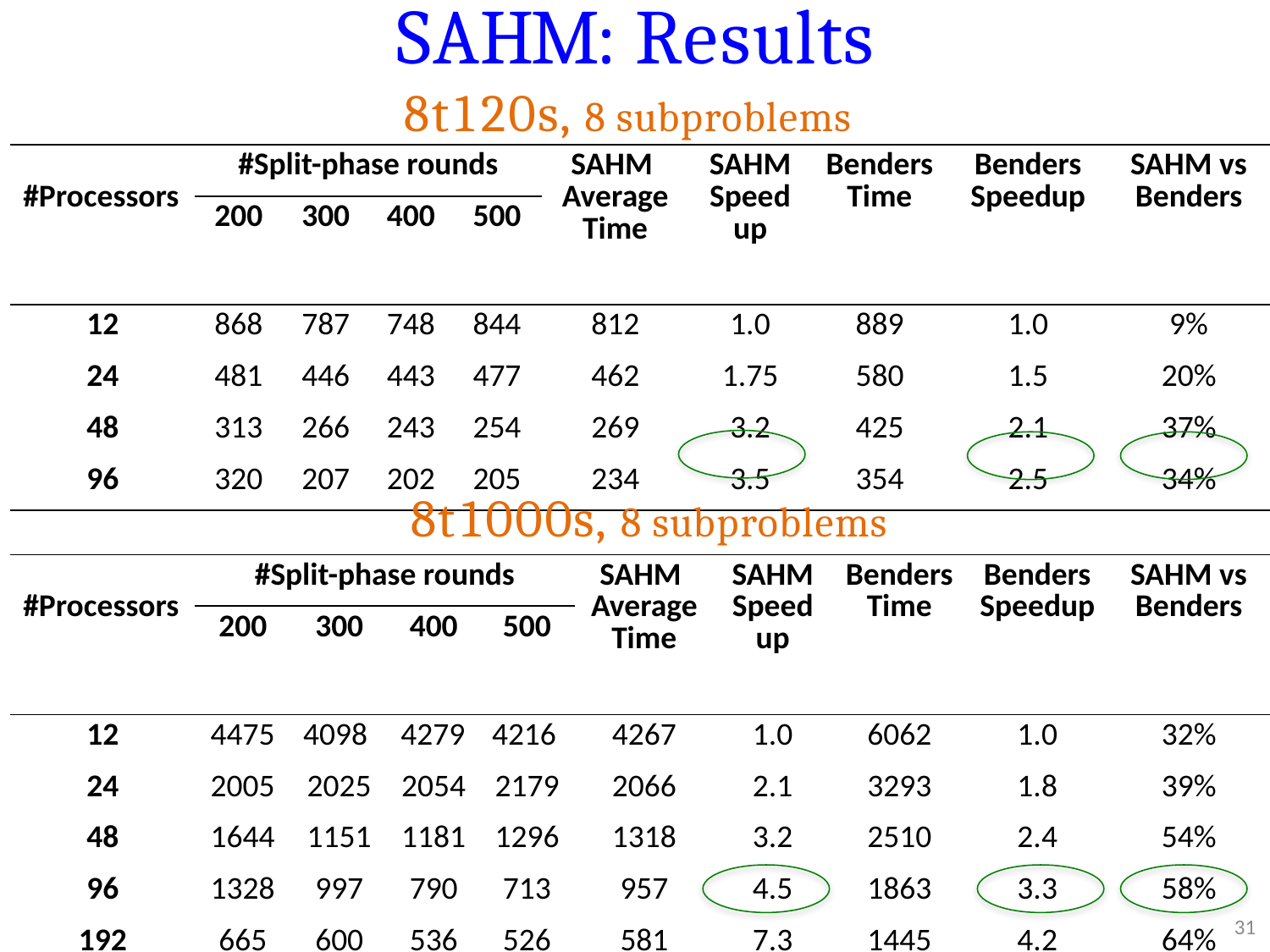

# SAHM: Results
8t120s, 8 subproblems
| #Processors | #Split-phase rounds |  |  |  | SAHM Average Time | SAHM Speedup | Benders Time | Benders Speedup | SAHM vs Benders |
| --- | --- | --- | --- | --- | --- | --- | --- | --- | --- |
|  | 200 | 300 | 400 | 500 |  |  |  |  |  |
| 12 | 868 | 787 | 748 | 844 | 812 | 1.0 | 889 | 1.0 | 9% |
| 24 | 481 | 446 | 443 | 477 | 462 | 1.75 | 580 | 1.5 | 20% |
| 48 | 313 | 266 | 243 | 254 | 269 | 3.2 | 425 | 2.1 | 37% |
| 96 | 320 | 207 | 202 | 205 | 234 | 3.5 | 354 | 2.5 | 34% |

8t1000s, 8 subproblems
| #Processors | #Split-phase rounds |  |  |  | SAHM Average Time | SAHM Speedup | Benders Time | Benders Speedup | SAHM vs Benders |
| --- | --- | --- | --- | --- | --- | --- | --- | --- | --- |
|  | 200 | 300 | 400 | 500 |  |  |  |  |  |
| 12 | 4475 | 4098 | 4279 | 4216 | 4267 | 1.0 | 6062 | 1.0 | 32% |
| 24 | 2005 | 2025 | 2054 | 2179 | 2066 | 2.1 | 3293 | 1.8 | 39% |
| 48 | 1644 | 1151 | 1181 | 1296 | 1318 | 3.2 | 2510 | 2.4 | 54% |
| 96 | 1328 | 997 | 790 | 713 | 957 | 4.5 | 1863 | 3.3 | 58% |
| 192 | 665 | 600 | 536 | 526 | 581 | 7.3 | 1445 | 4.2 | 64% |

31